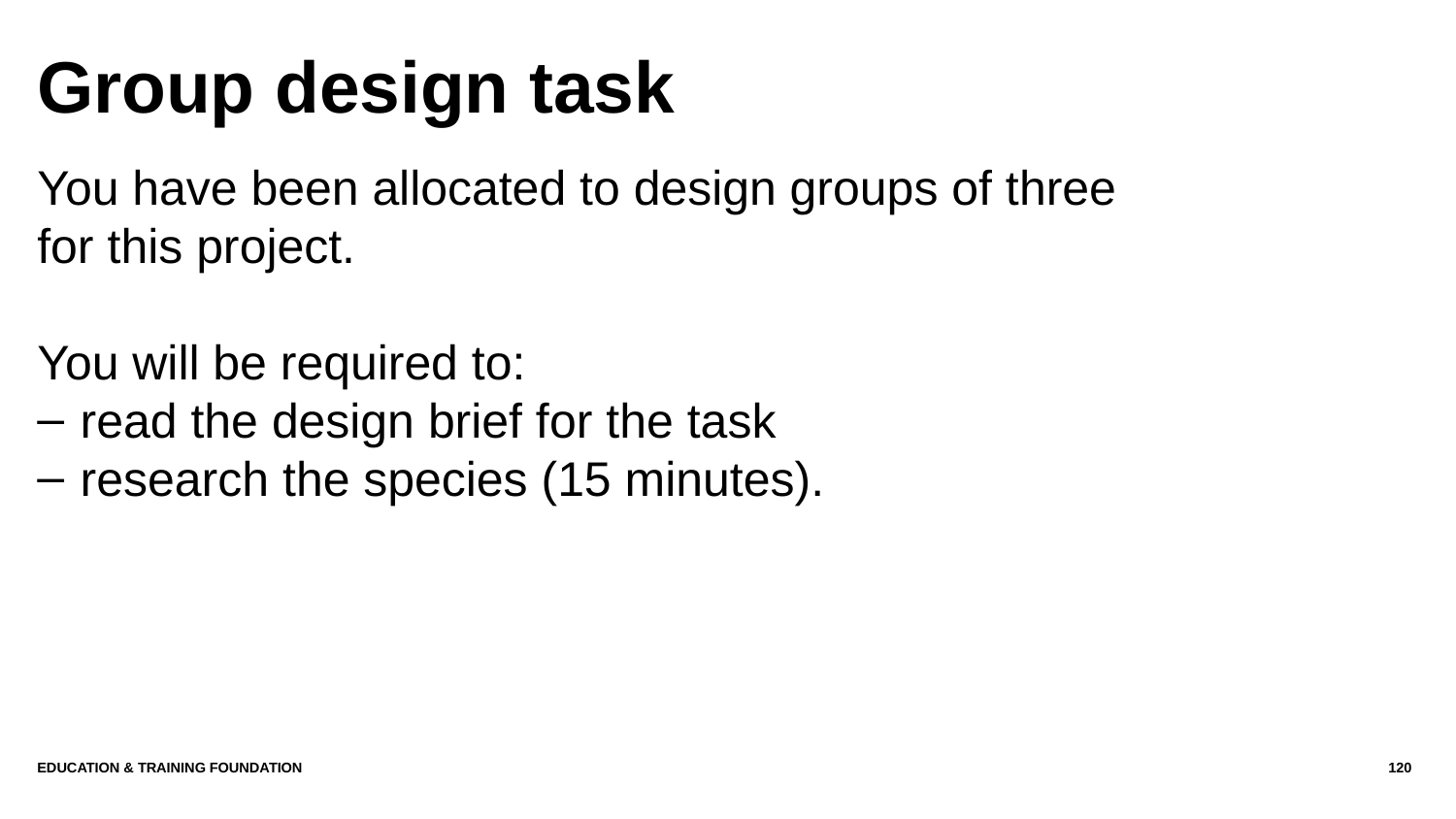

# Group design task
You have been allocated to design groups of three for this project.

You will be required to:
read the design brief for the task
research the species (15 minutes).
Education & Training Foundation
120